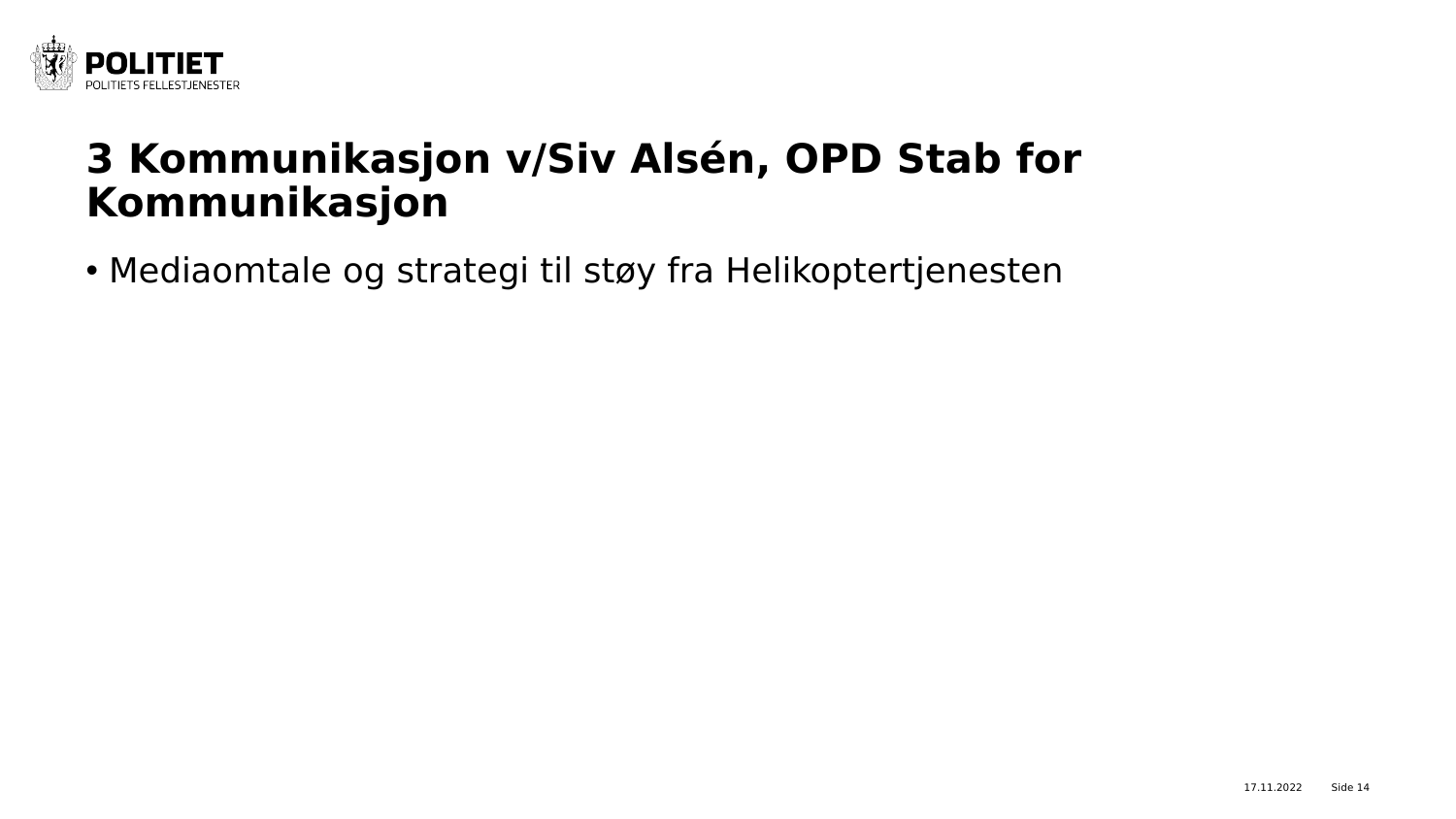

# 3 Kommunikasjon v/Siv Alsén, OPD Stab for Kommunikasjon
Mediaomtale og strategi til støy fra Helikoptertjenesten
17.11.2022
Side 14